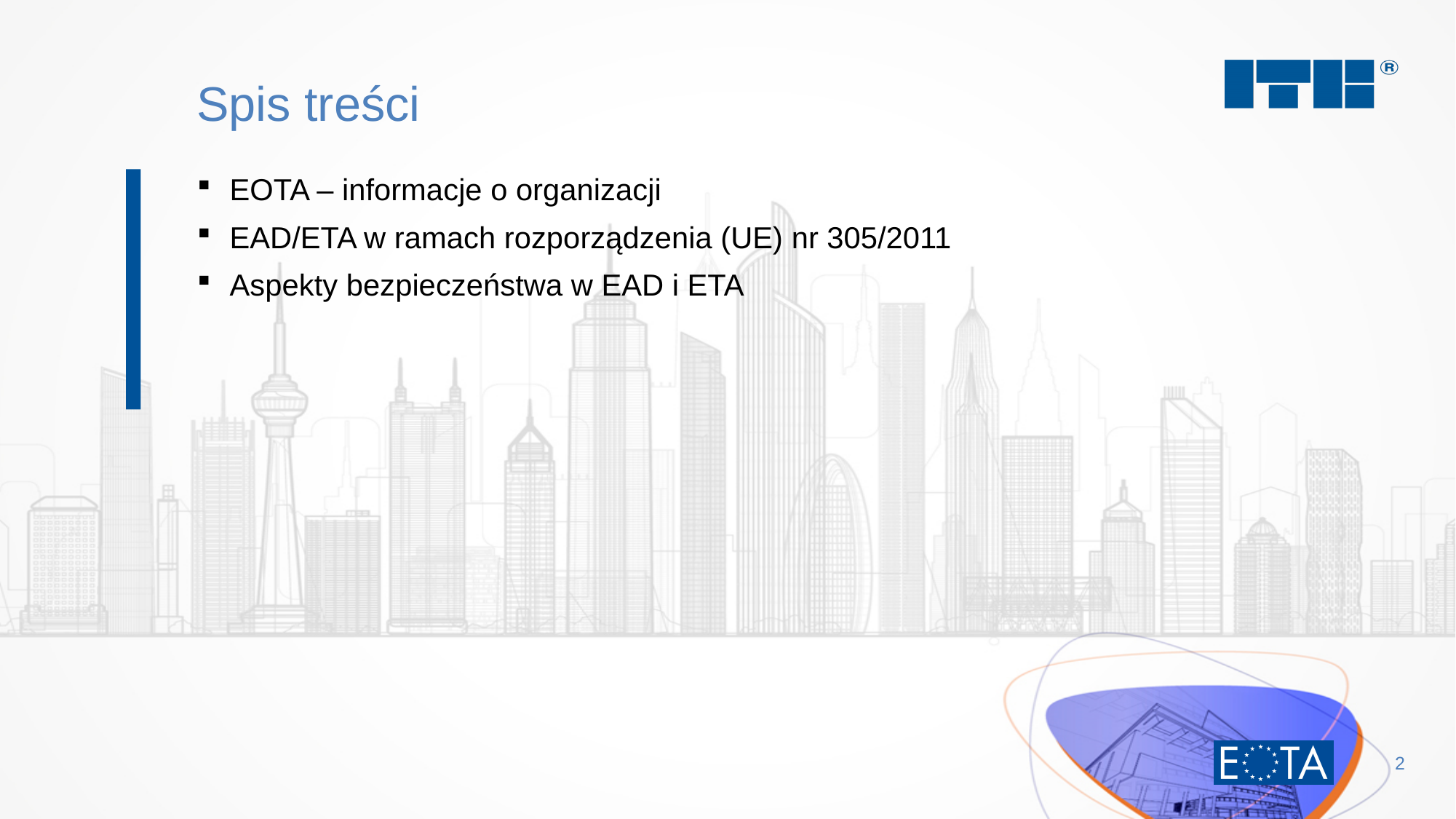

# Spis treści
EOTA – informacje o organizacji
EAD/ETA w ramach rozporządzenia (UE) nr 305/2011
Aspekty bezpieczeństwa w EAD i ETA

2